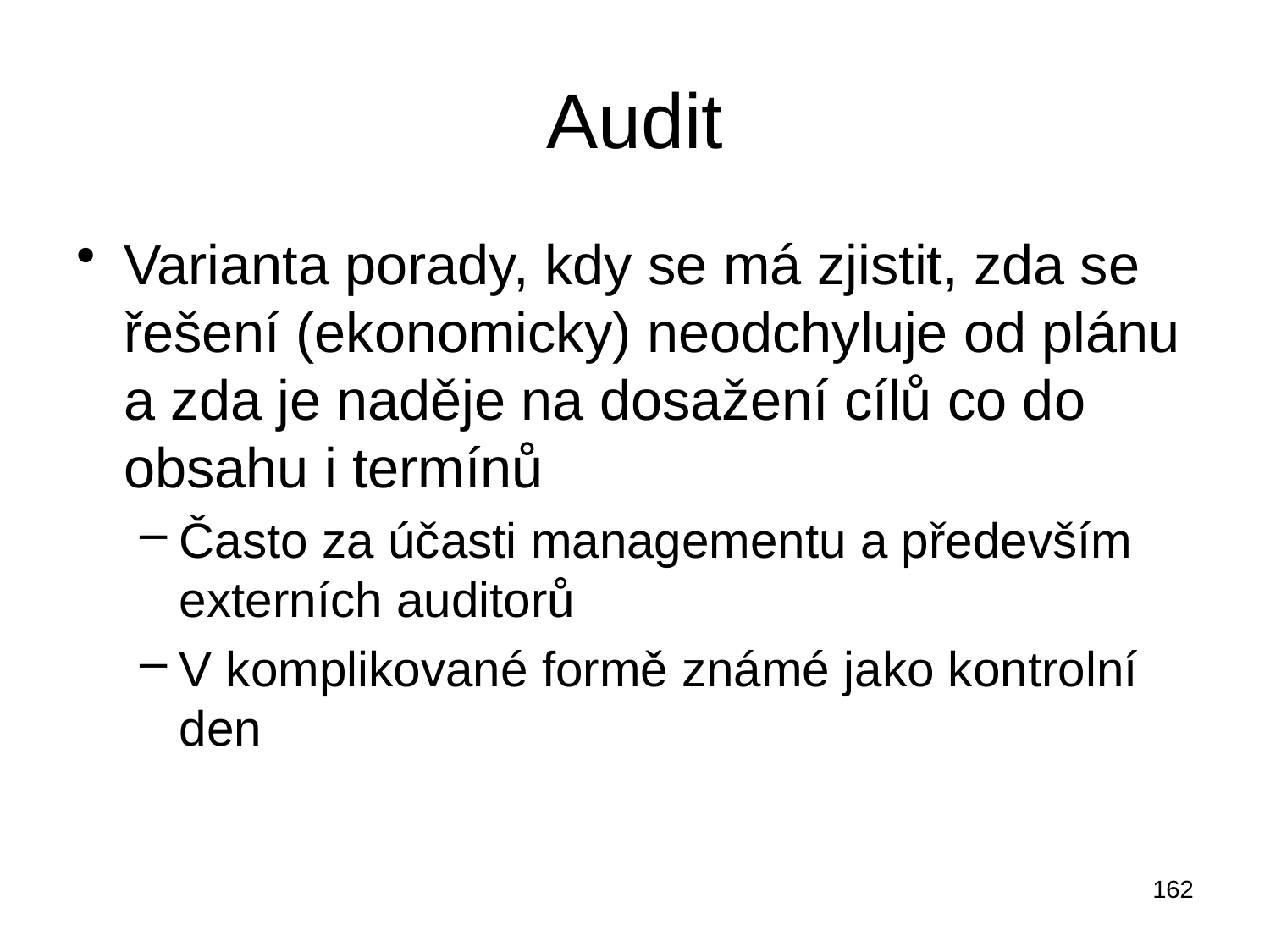

# Audit
Varianta porady, kdy se má zjistit, zda se řešení (ekonomicky) neodchyluje od plánu a zda je naděje na dosažení cílů co do obsahu i termínů
Často za účasti managementu a především externích auditorů
V komplikované formě známé jako kontrolní den
162